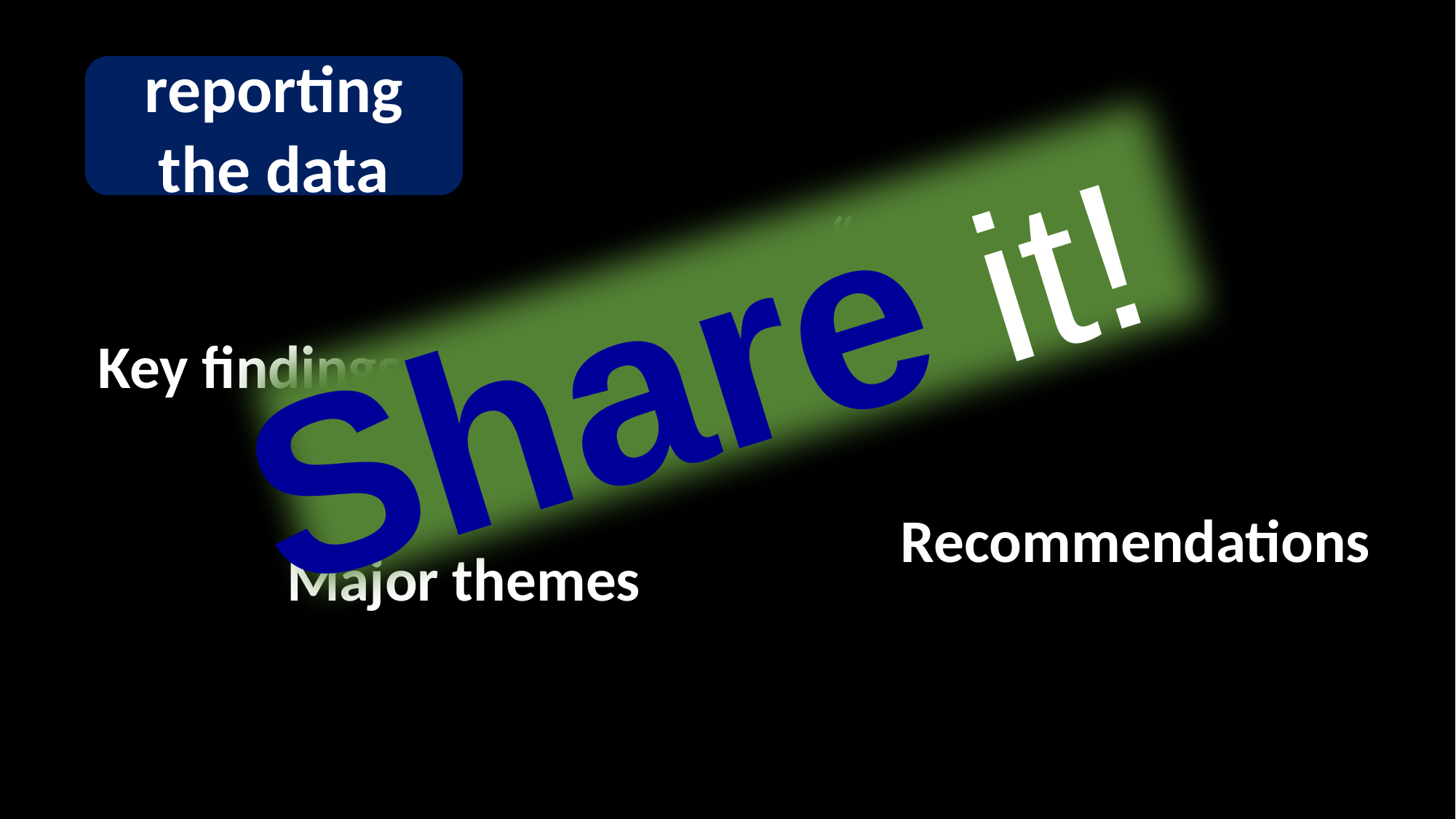

reporting the data
Share it!
“Quotes…”
Key findings
Recommendations
Major themes